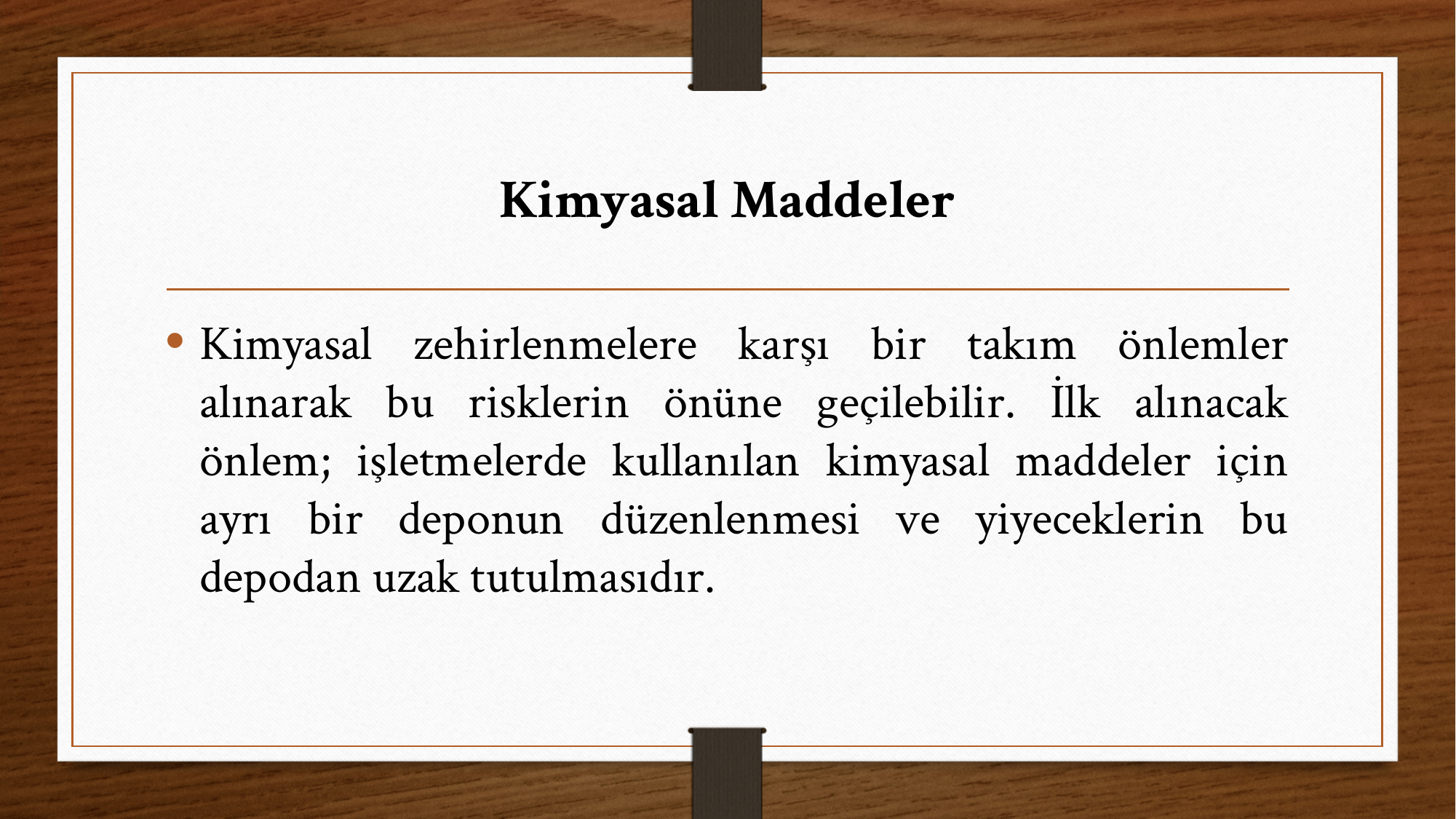

# Kimyasal Maddeler
Kimyasal zehirlenmelere karşı bir takım önlemler alınarak bu risklerin önüne geçilebilir. İlk alınacak önlem; işletmelerde kullanılan kimyasal maddeler için ayrı bir deponun düzenlenmesi ve yiyeceklerin bu depodan uzak tutulmasıdır.